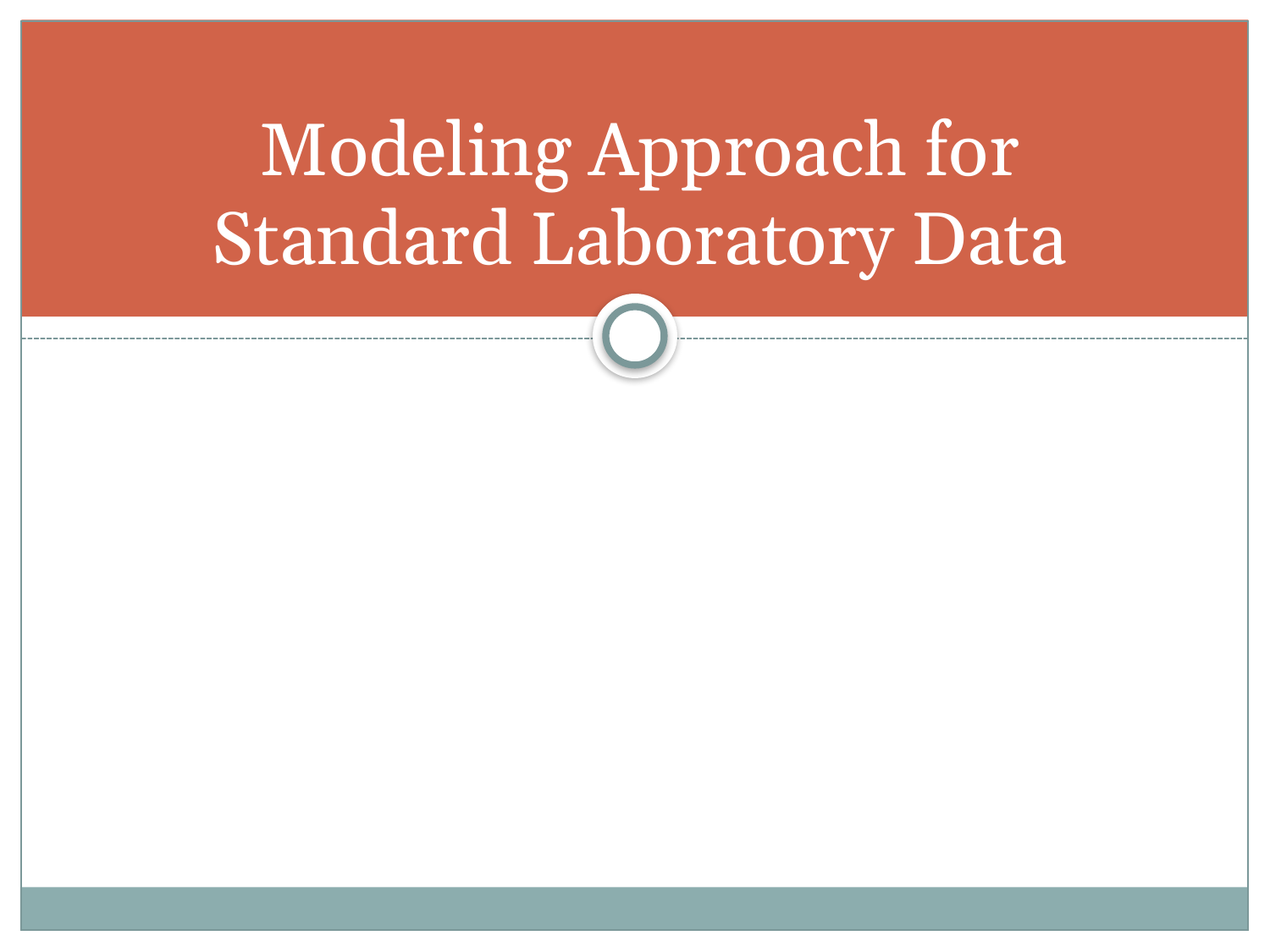

# Modeling Approach for Standard Laboratory Data